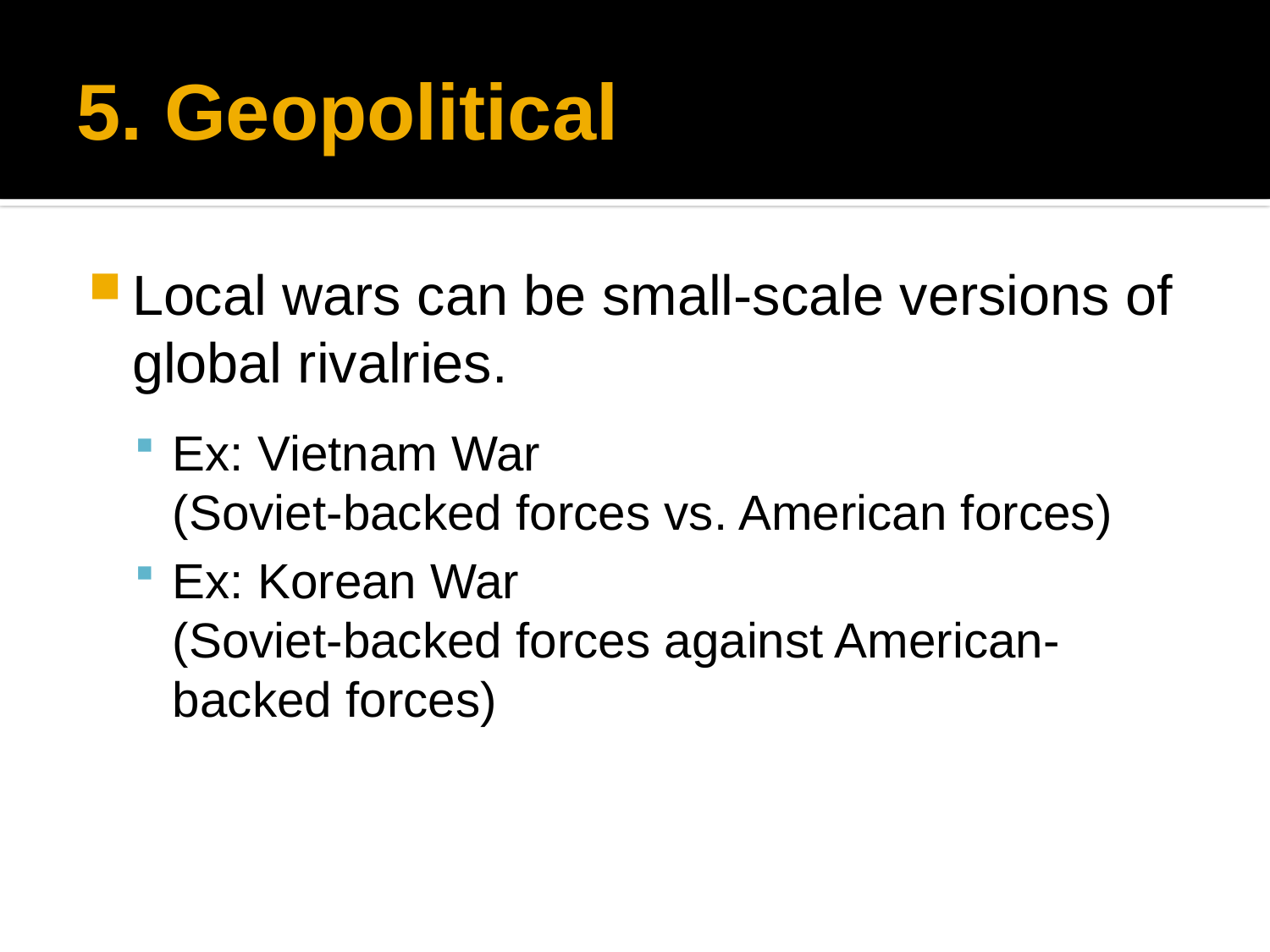

# 5. Geopolitical
Local wars can be small-scale versions of global rivalries.

Ex: Vietnam War
(Soviet-backed forces vs. American forces)
Ex: Korean War
(Soviet-backed forces against American-backed forces)